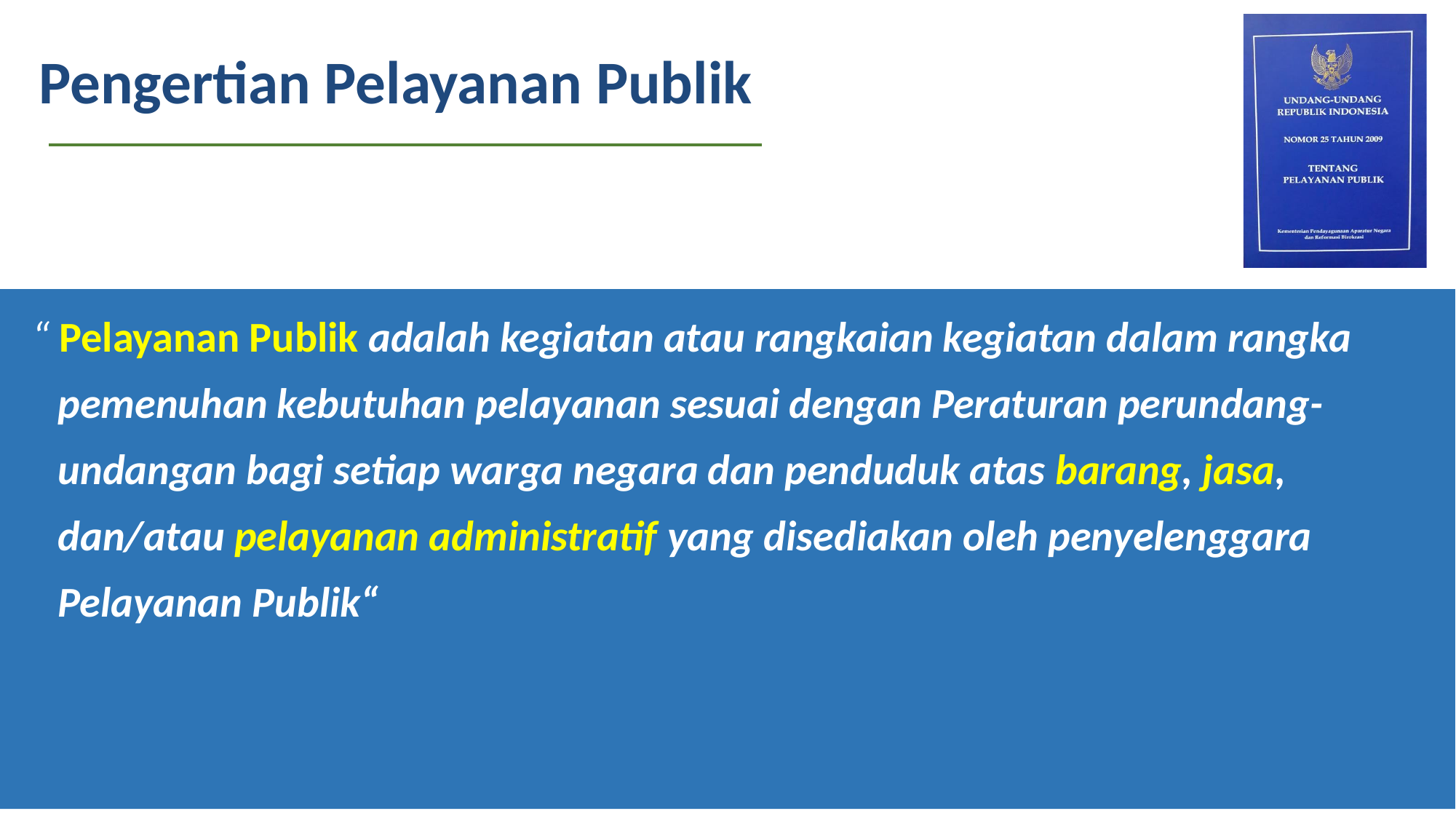

Pengertian Pelayanan Publik
“ Pelayanan Publik adalah kegiatan atau rangkaian kegiatan dalam rangka pemenuhan kebutuhan pelayanan sesuai dengan Peraturan perundang-undangan bagi setiap warga negara dan penduduk atas barang, jasa, dan/atau pelayanan administratif yang disediakan oleh penyelenggara Pelayanan Publik“